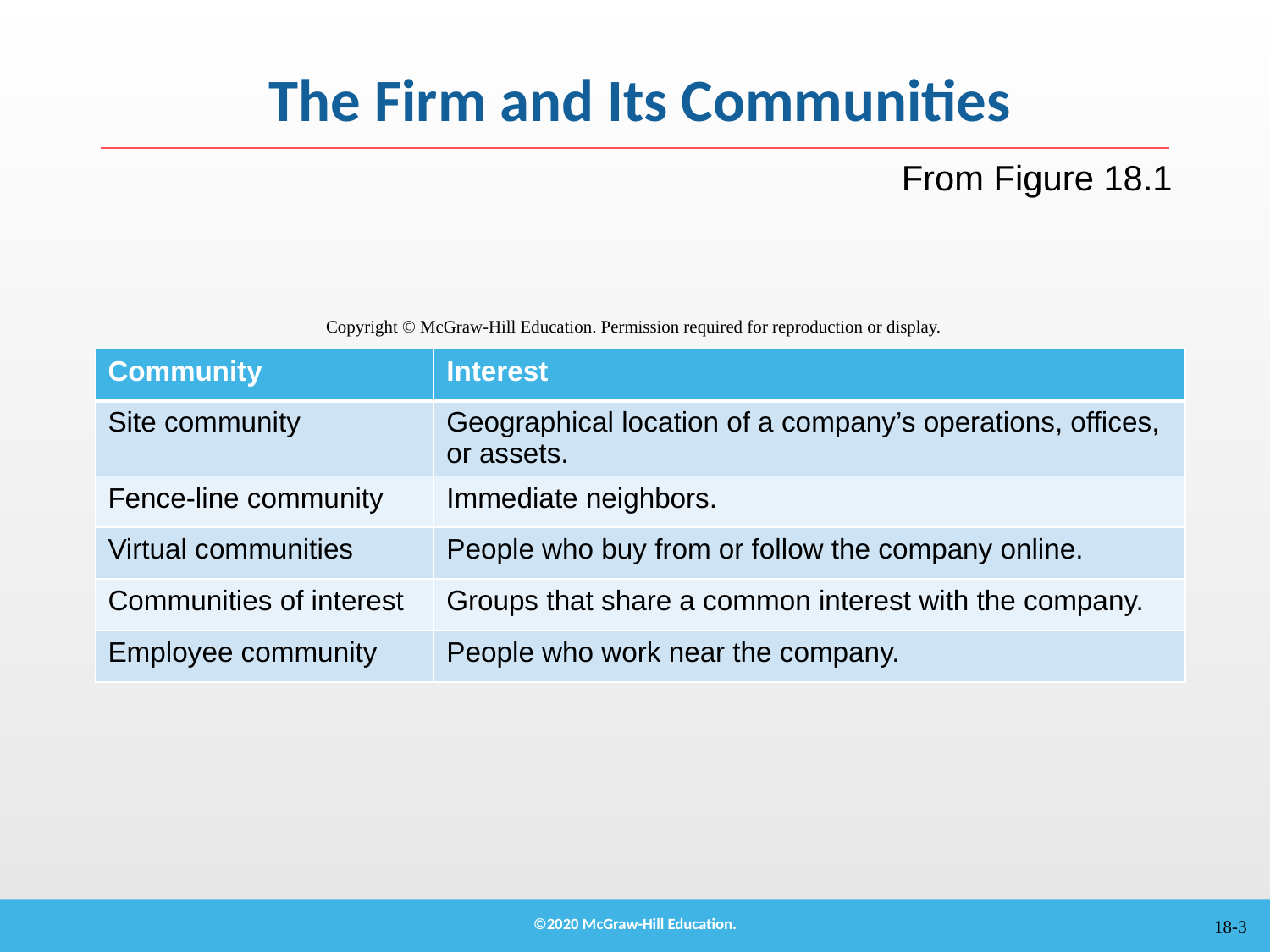

# The Firm and Its Communities
From Figure 18.1
Copyright © McGraw-Hill Education. Permission required for reproduction or display.
| Community | Interest |
| --- | --- |
| Site community | Geographical location of a company’s operations, offices, or assets. |
| Fence-line community | Immediate neighbors. |
| Virtual communities | People who buy from or follow the company online. |
| Communities of interest | Groups that share a common interest with the company. |
| Employee community | People who work near the company. |